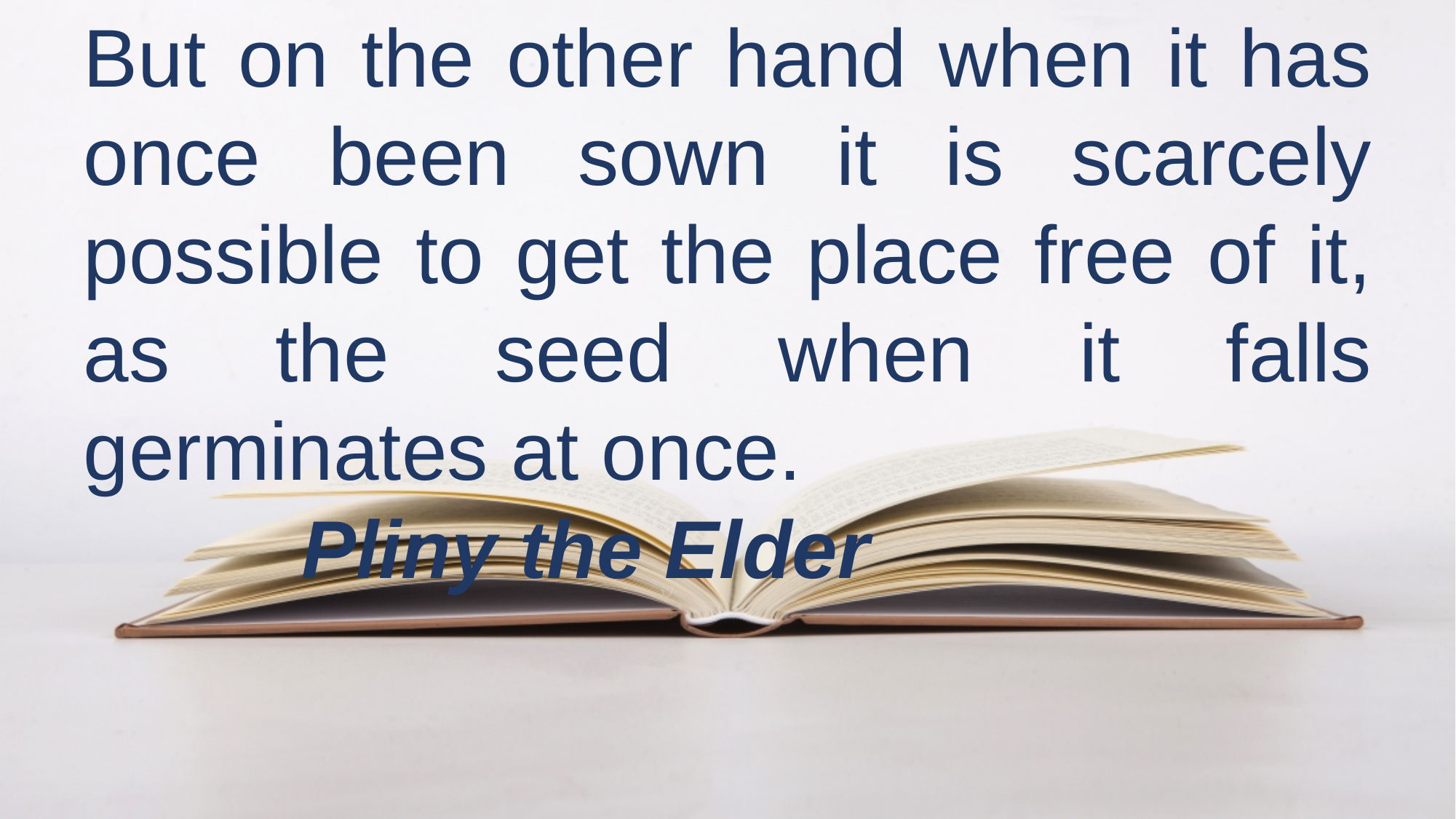

But on the other hand when it has once been sown it is scarcely possible to get the place free of it, as the seed when it falls germinates at once.
		Pliny the Elder